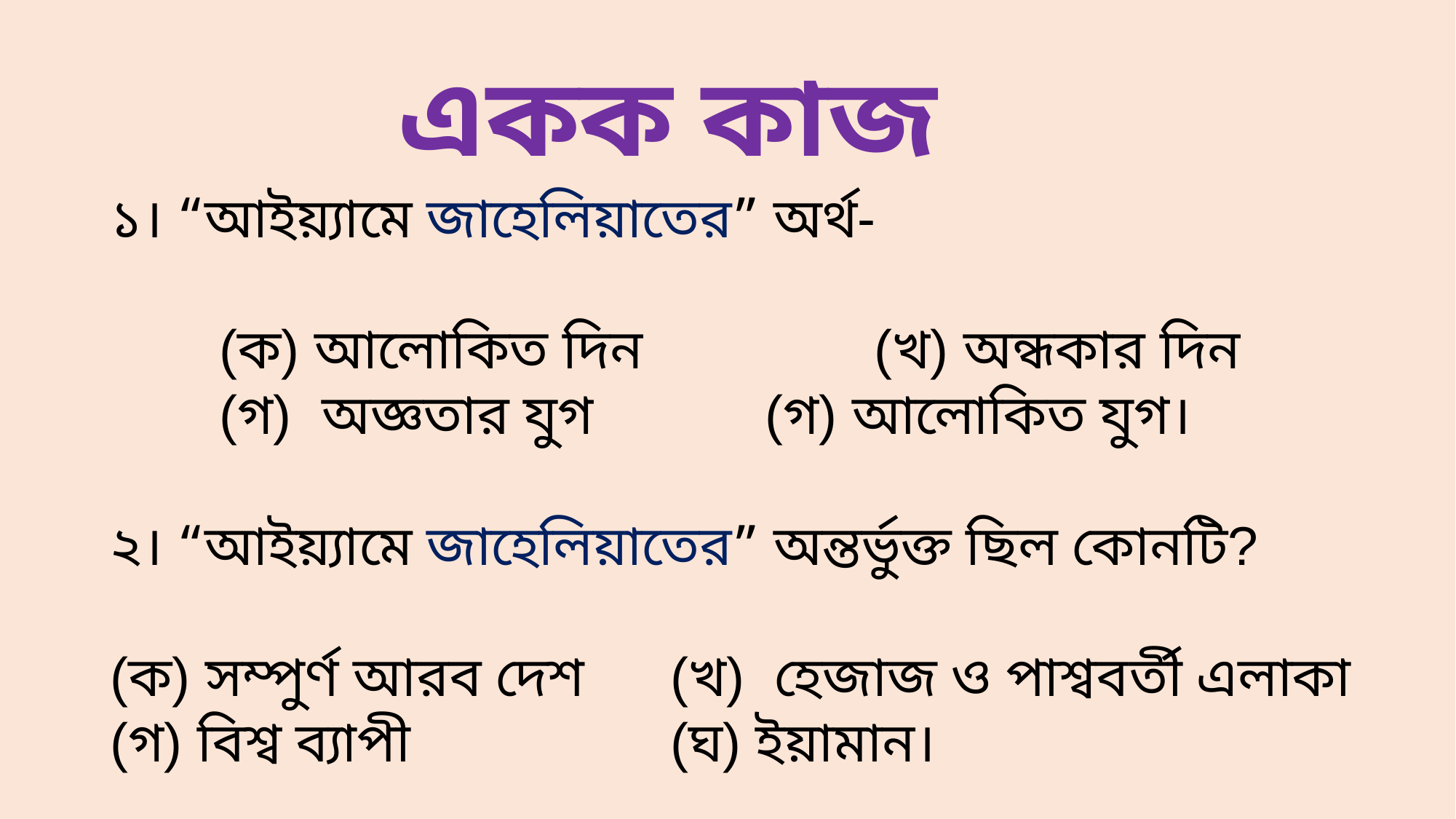

একক কাজ
১। “আইয়্যামে জাহেলিয়াতের” অর্থ-

	(ক) আলোকিত দিন 		(খ) অন্ধকার দিন
	(গ)  অজ্ঞতার যুগ 		(গ) আলোকিত যুগ।

২। “আইয়্যামে জাহেলিয়াতের” অন্তর্ভুক্ত ছিল কোনটি?

(ক) সম্পুর্ণ আরব দেশ 	 (খ)  হেজাজ ও পাশ্ববর্তী এলাকা
(গ) বিশ্ব ব্যাপী           	 (ঘ) ইয়ামান।